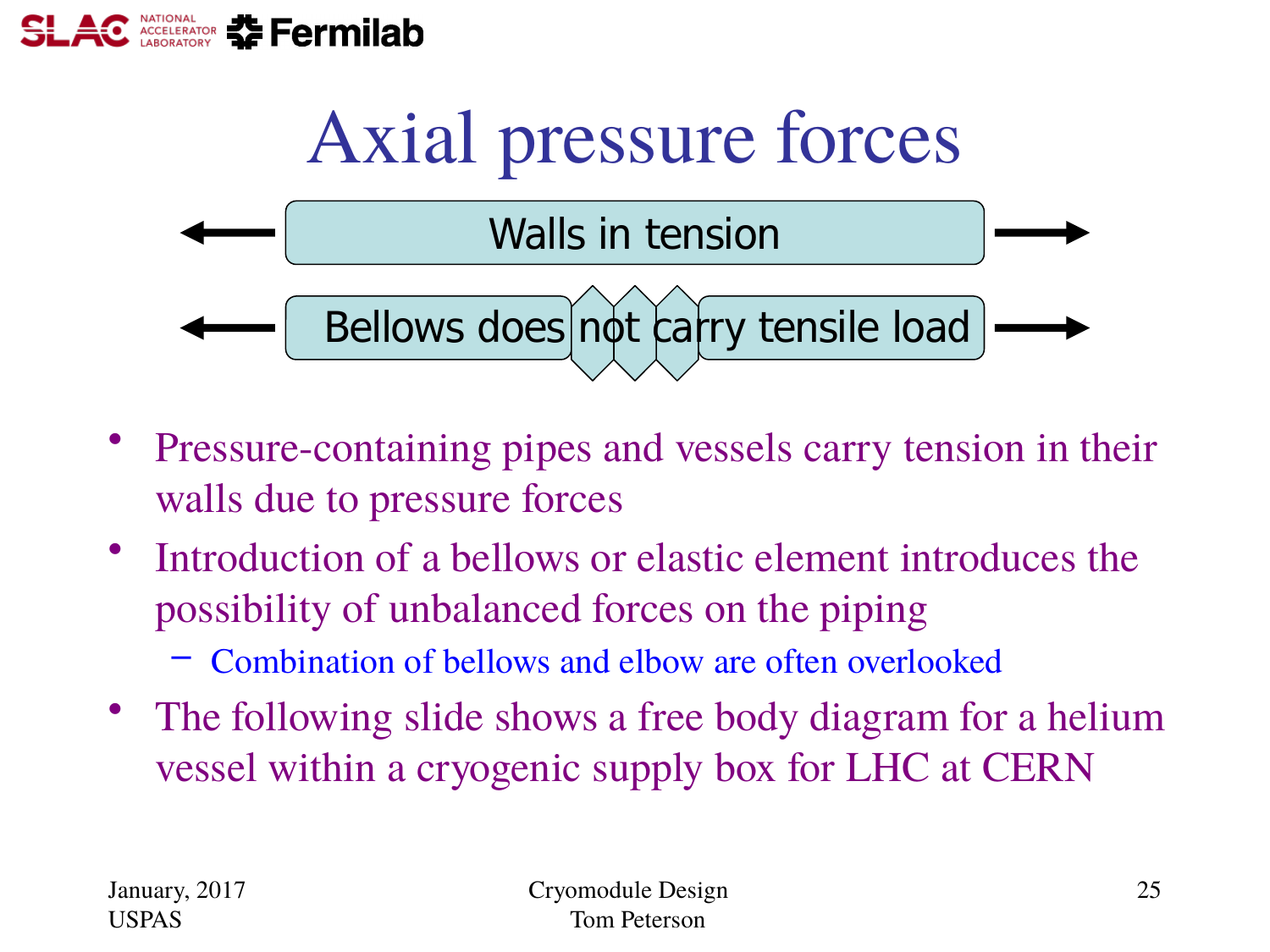

# Axial pressure forces
Walls in tension

Bellows does not carry tensile load

Pressure-containing pipes and vessels carry tension in their walls due to pressure forces
Introduction of a bellows or elastic element introduces the possibility of unbalanced forces on the piping
Combination of bellows and elbow are often overlooked
The following slide shows a free body diagram for a helium vessel within a cryogenic supply box for LHC at CERN
January, 2017    USPAS
Cryomodule Design    Tom Peterson
25